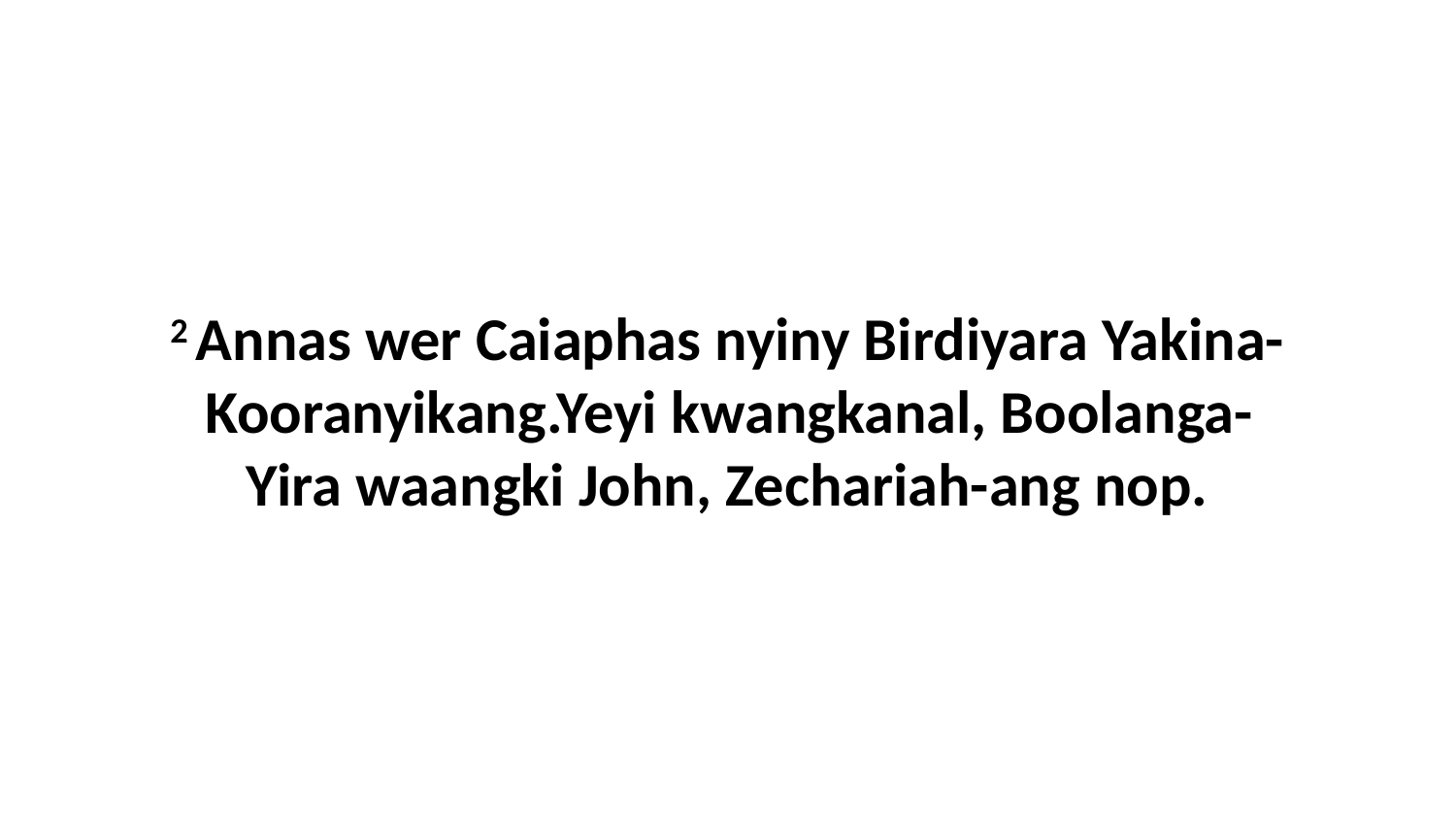

2 Annas wer Caiaphas nyiny Birdiyara Yakina-Kooranyikang.Yeyi kwangkanal, Boolanga-Yira waangki John, Zechariah-ang nop.